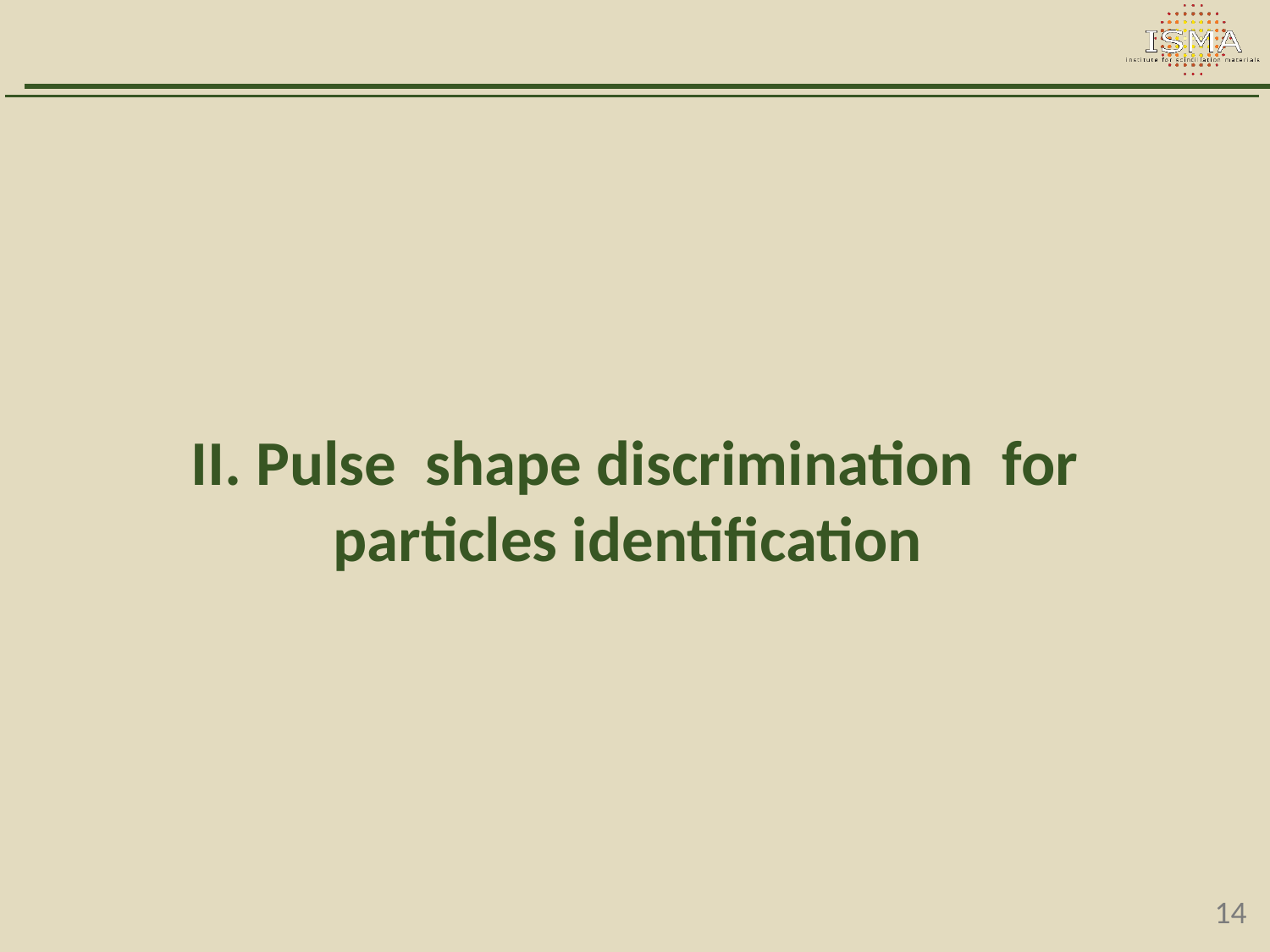

II. Pulse  shape discrimination  for particles identification

14